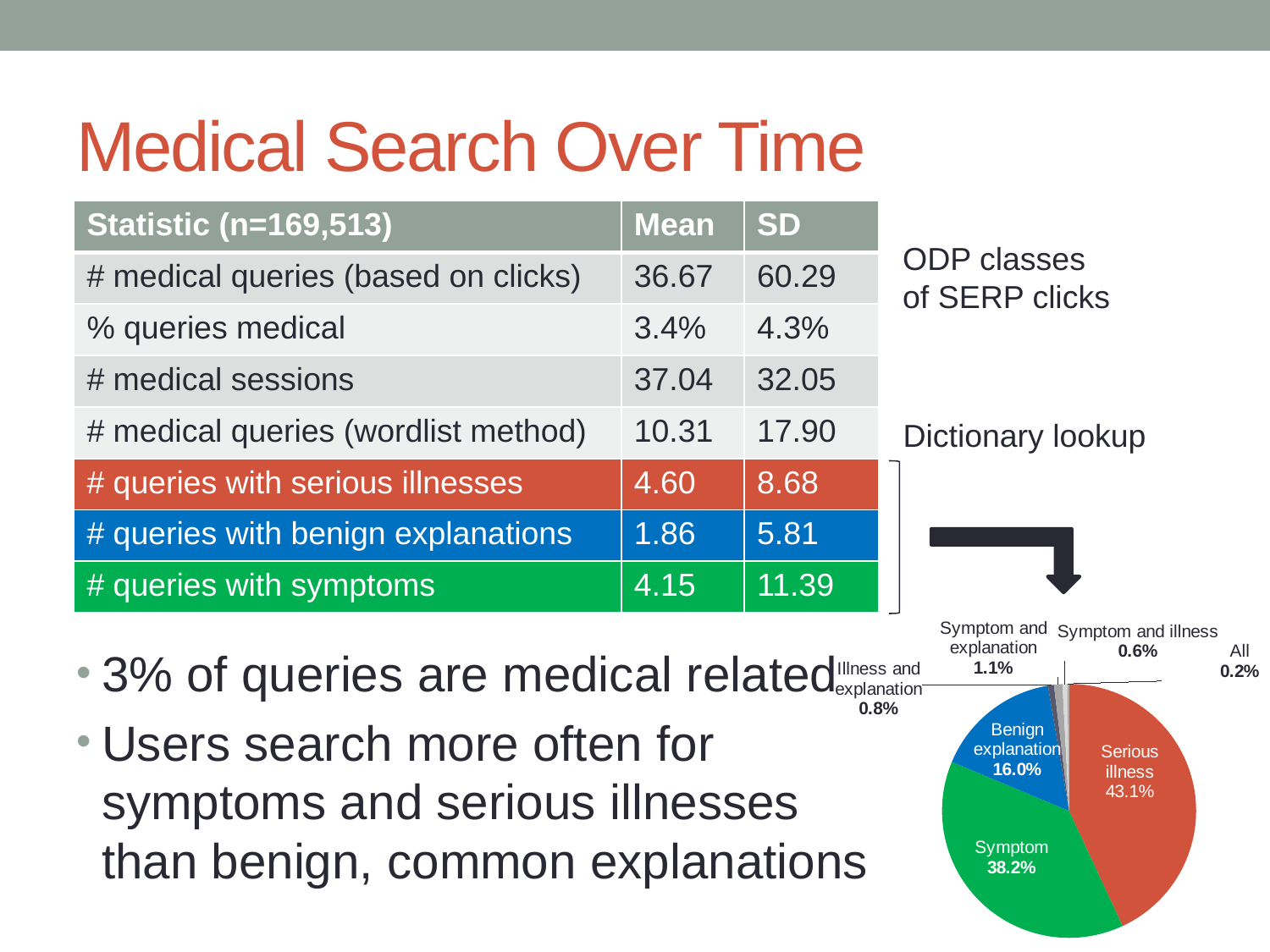

# Medical Search Over Time
| Statistic (n=169,513) | Mean | SD |
| --- | --- | --- |
| # medical queries (based on clicks) | 36.67 | 60.29 |
| % queries medical | 3.4% | 4.3% |
| # medical sessions | 37.04 | 32.05 |
| # medical queries (wordlist method) | 10.31 | 17.90 |
| # queries with serious illnesses | 4.60 | 8.68 |
| # queries with benign explanations | 1.86 | 5.81 |
| # queries with symptoms | 4.15 | 11.39 |

3% of queries are medical related
Users search more often for
symptoms and serious illnesses
than benign, common explanations
ODP classes
of SERP clicks
Dictionary lookup

### Chart

| Category |  |
|---|---|
| Serious illness | 758579.0 |
| Symptom | 673125.0 |
| Explanation | 282330.0 |
| Illness and explanation | 13347.0 |
| Symptom and explanation | 18974.0 |
| Symptom and illness | 10670.0 |
| All | 3950.0 |